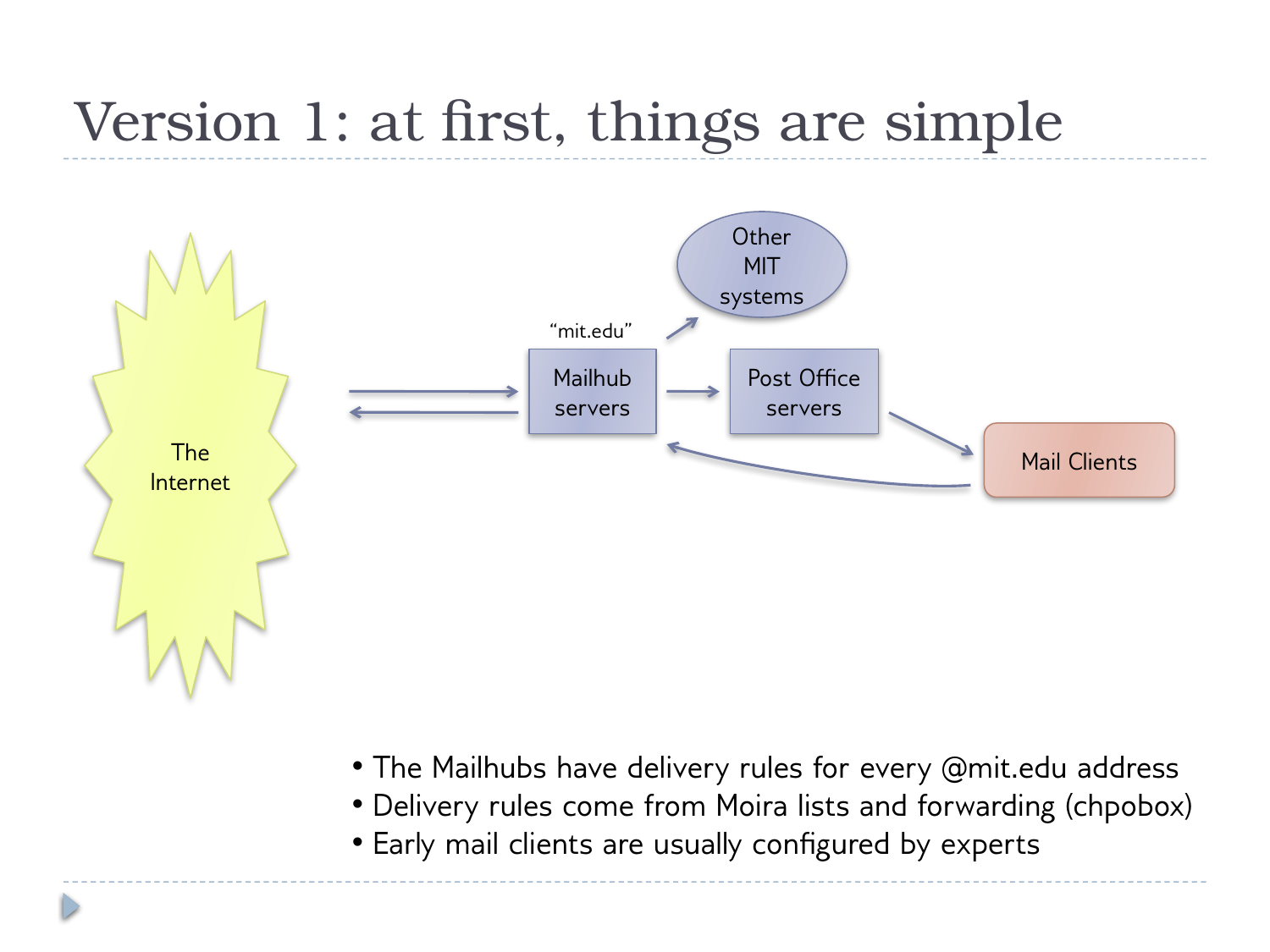

# Version 1: at first, things are simple
Other
MIT systems
The Internet
“mit.edu”
Mailhub
servers
Post Office
servers
Mail Clients

 The Mailhubs have delivery rules for every @mit.edu address
 Delivery rules come from Moira lists and forwarding (chpobox)
 Early mail clients are usually configured by experts